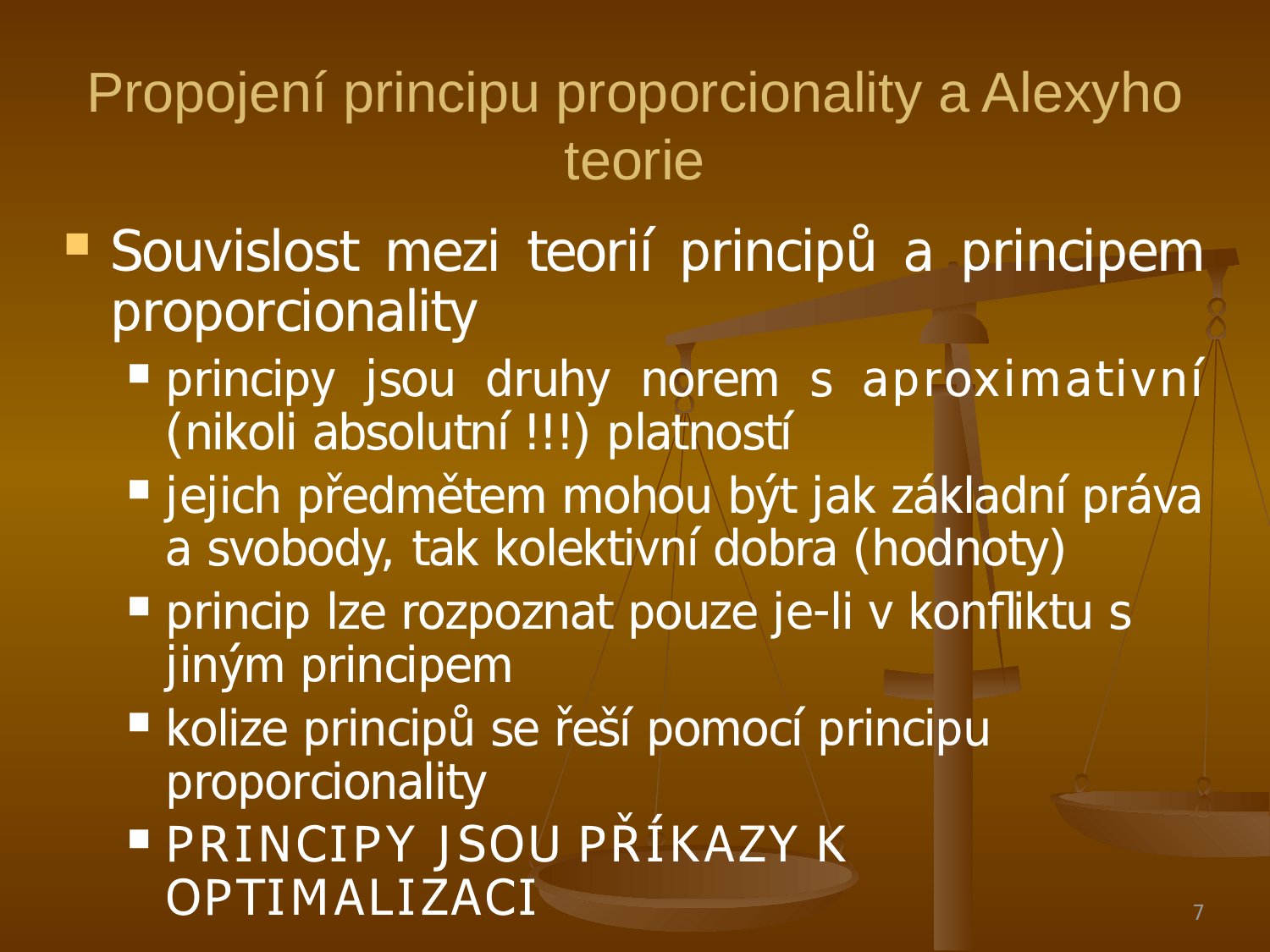

Propojení principu proporcionality a Alexyho teorie
Souvislost mezi teorií principů a principem proporcionality
principy jsou druhy norem s aproximativní (nikoli absolutní !!!) platností
jejich předmětem mohou být jak základní práva a svobody, tak kolektivní dobra (hodnoty)
princip lze rozpoznat pouze je-li v konfliktu s jiným principem
kolize principů se řeší pomocí principu proporcionality
PRINCIPY JSOU PŘÍKAZY K OPTIMALIZACI

7